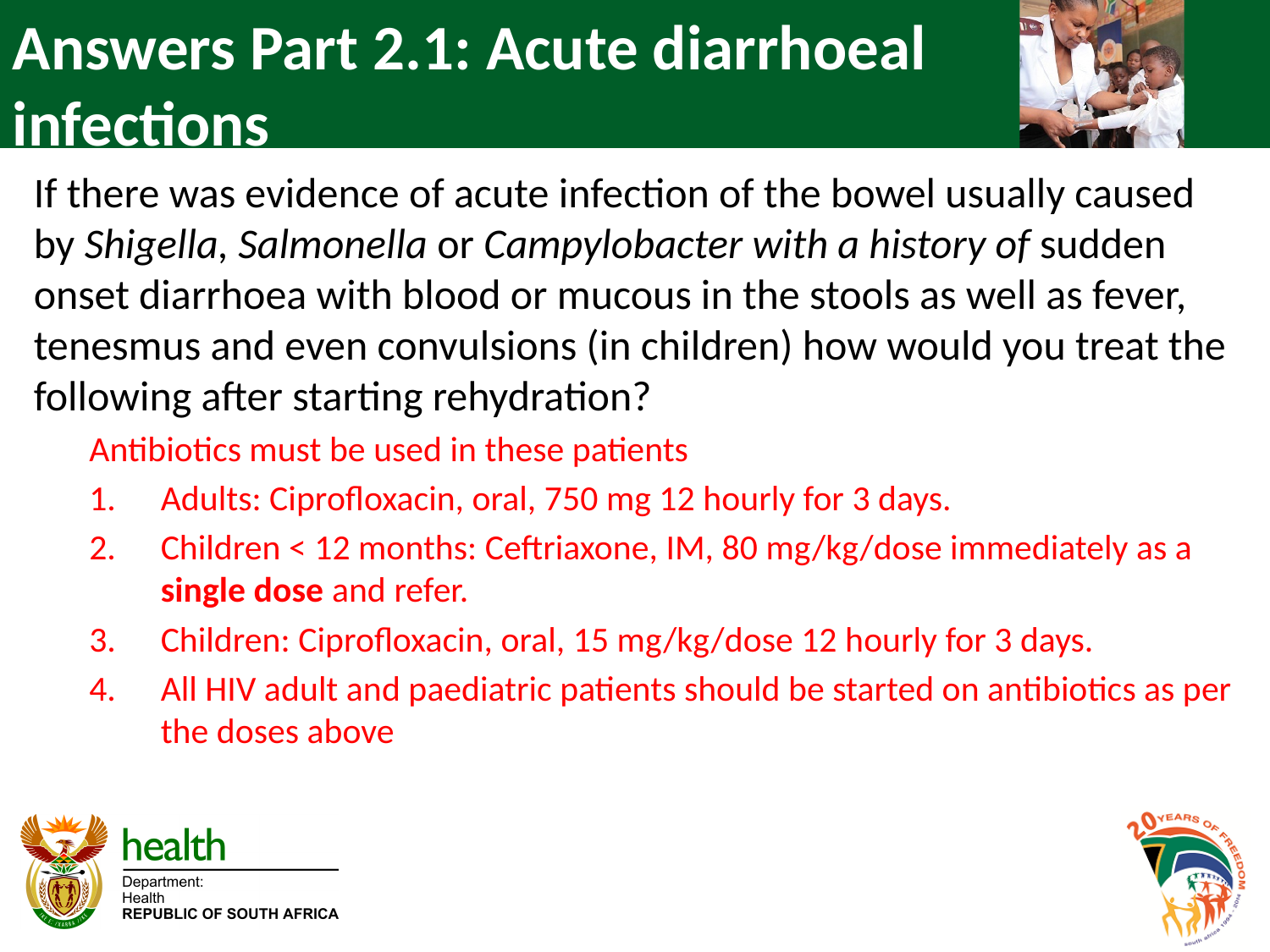

# Answers Part 2.1: Acute diarrhoeal infections
If there was evidence of acute infection of the bowel usually caused by Shigella, Salmonella or Campylobacter with a history of sudden onset diarrhoea with blood or mucous in the stools as well as fever, tenesmus and even convulsions (in children) how would you treat the following after starting rehydration?
Antibiotics must be used in these patients
Adults: Ciprofloxacin, oral, 750 mg 12 hourly for 3 days.
Children < 12 months: Ceftriaxone, IM, 80 mg/kg/dose immediately as a single dose and refer.
Children: Ciprofloxacin, oral, 15 mg/kg/dose 12 hourly for 3 days.
All HIV adult and paediatric patients should be started on antibiotics as per the doses above